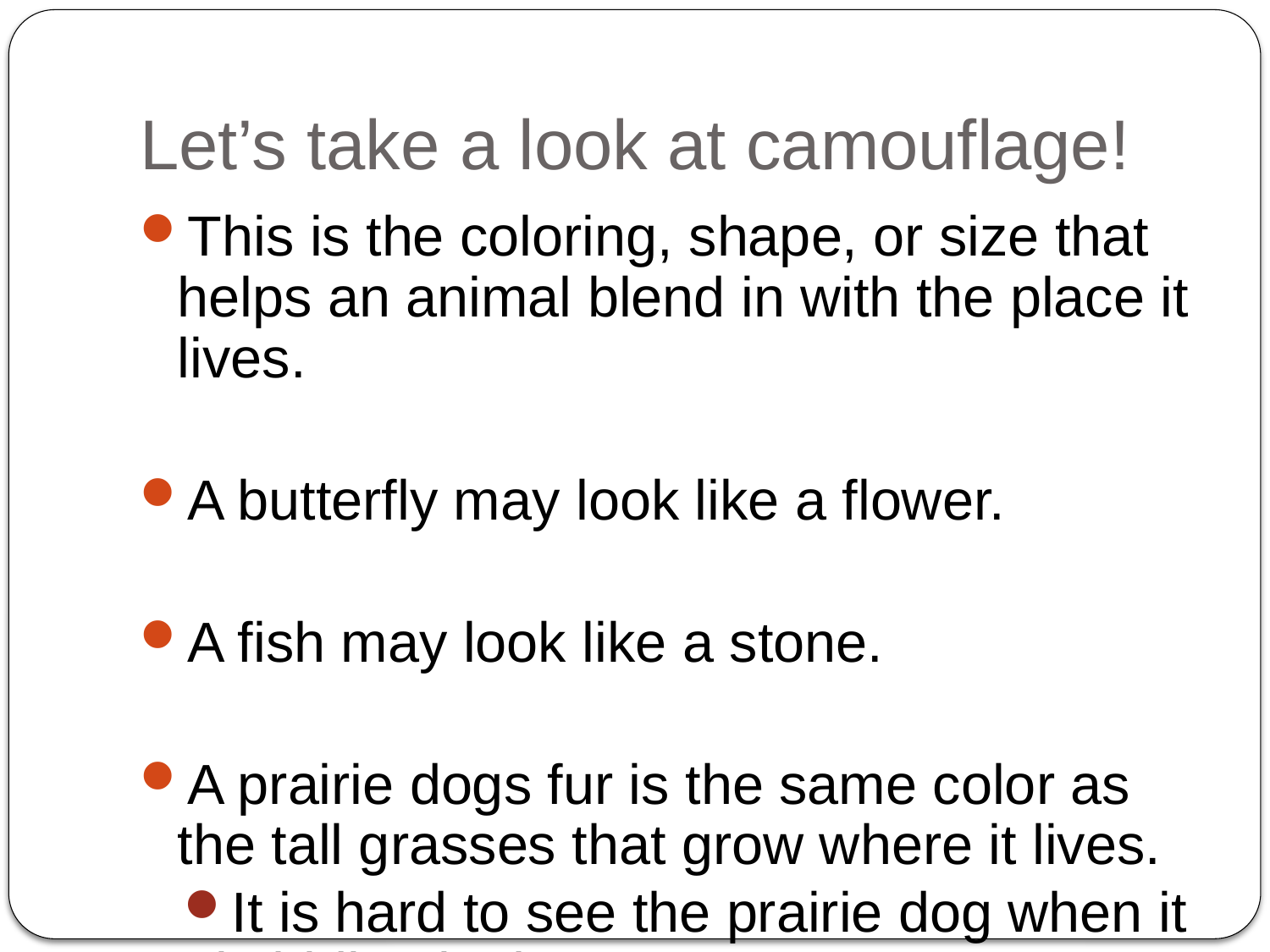

# Let’s take a look at camouflage!
This is the coloring, shape, or size that helps an animal blend in with the place it lives.

A butterfly may look like a flower.

A fish may look like a stone.

A prairie dogs fur is the same color as the tall grasses that grow where it lives.
It is hard to see the prairie dog when it is hiding in these grasses.